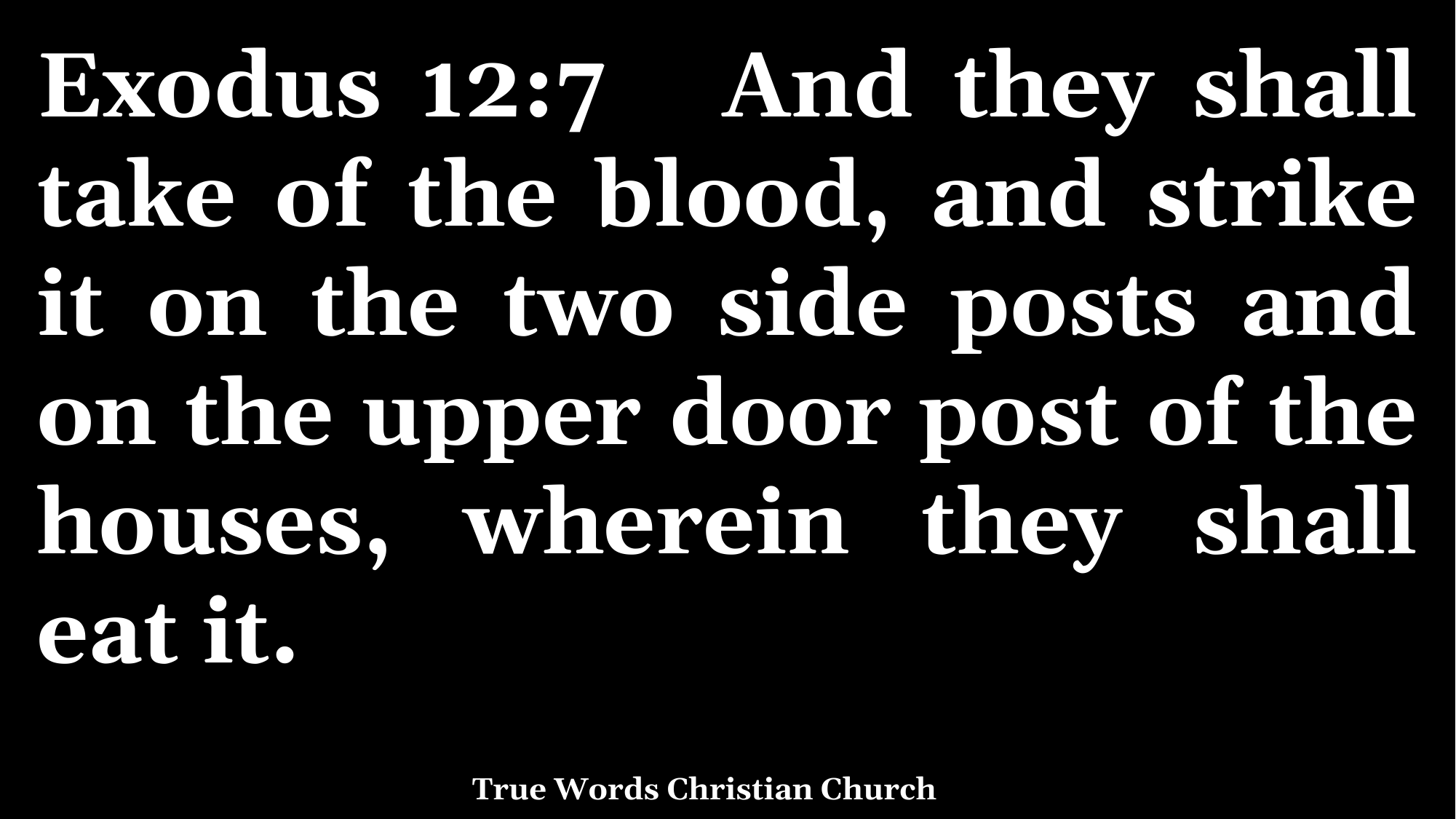

Exodus 12:7   And they shall take of the blood, and strike it on the two side posts and on the upper door post of the houses, wherein they shall eat it.
True Words Christian Church